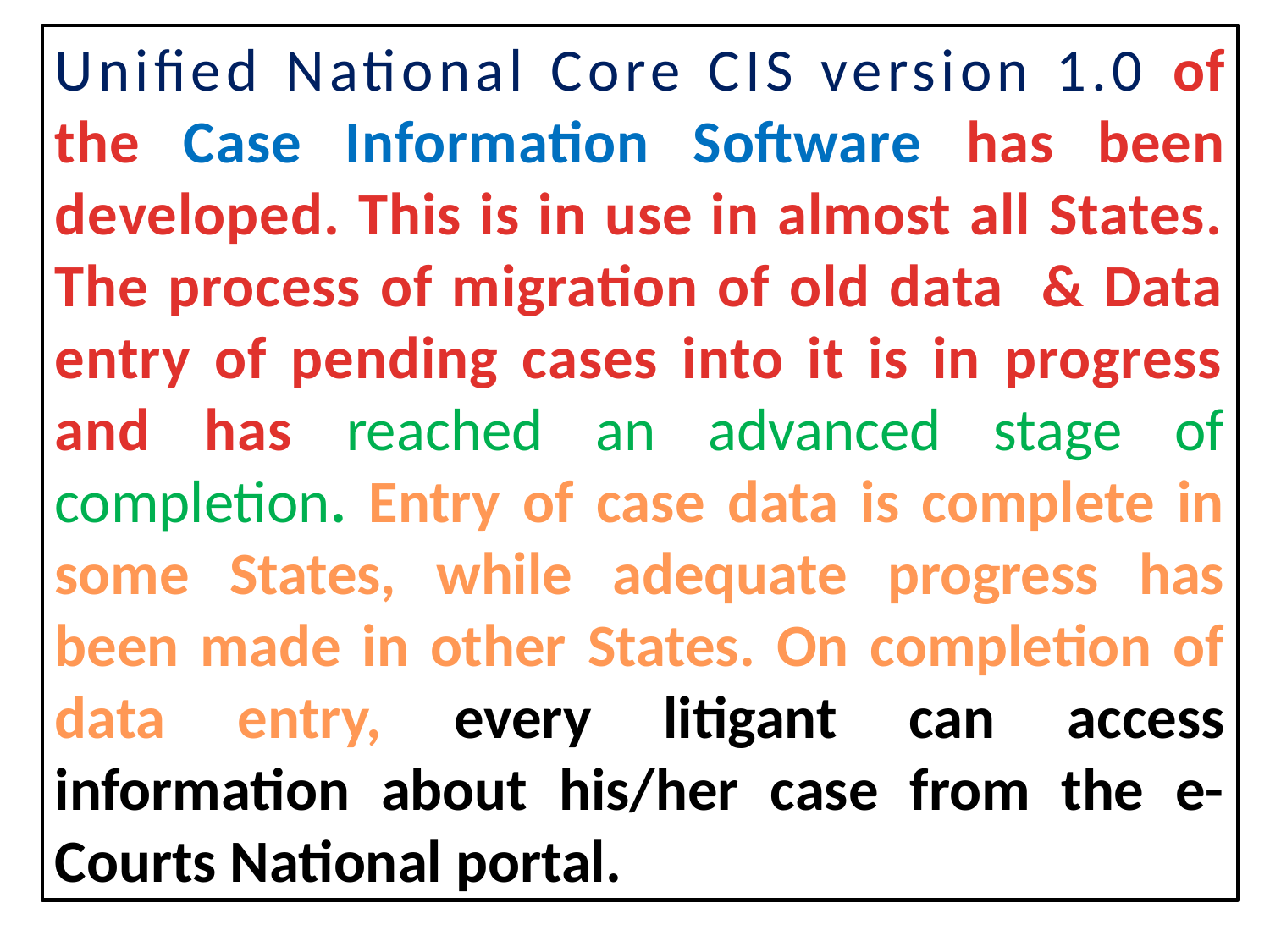

Unified National Core CIS version 1.0 of the Case Information Software has been developed. This is in use in almost all States. The process of migration of old data  & Data entry of pending cases into it is in progress and has reached an advanced stage of completion. Entry of case data is complete in some States, while adequate progress has been made in other States. On completion of data entry, every litigant can access information about his/her case from the e-Courts National portal.